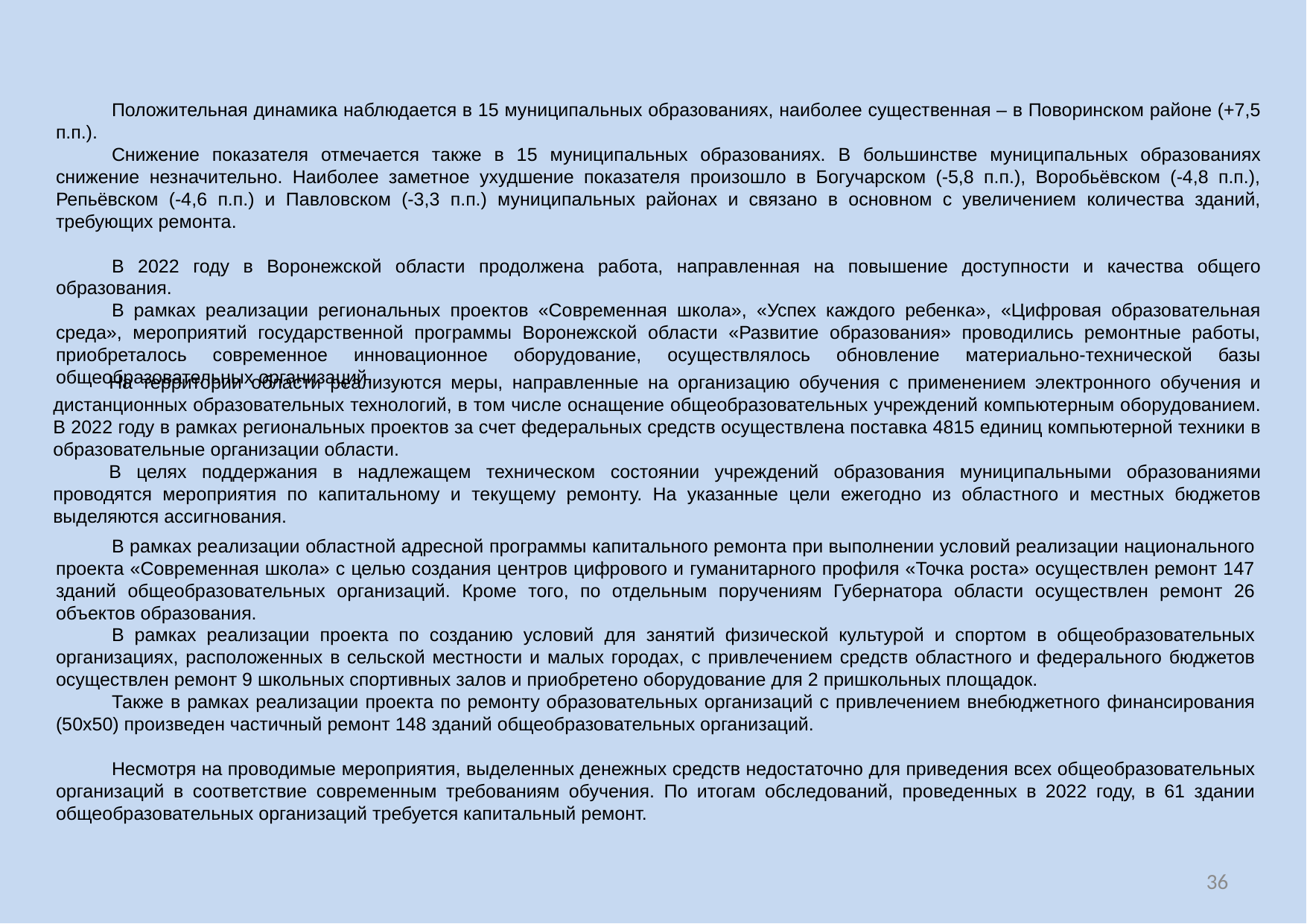

Положительная динамика наблюдается в 15 муниципальных образованиях, наиболее существенная – в Поворинском районе (+7,5 п.п.).
Снижение показателя отмечается также в 15 муниципальных образованиях. В большинстве муниципальных образованиях снижение незначительно. Наиболее заметное ухудшение показателя произошло в Богучарском (-5,8 п.п.), Воробьёвском (-4,8 п.п.), Репьёвском (-4,6 п.п.) и Павловском (-3,3 п.п.) муниципальных районах и связано в основном с увеличением количества зданий, требующих ремонта.

В 2022 году в Воронежской области продолжена работа, направленная на повышение доступности и качества общего образования.
В рамках реализации региональных проектов «Современная школа», «Успех каждого ребенка», «Цифровая образовательная среда», мероприятий государственной программы Воронежской области «Развитие образования» проводились ремонтные работы, приобреталось современное инновационное оборудование, осуществлялось обновление материально-технической базы общеобразовательных организаций.

На территории области реализуются меры, направленные на организацию обучения с применением электронного обучения и дистанционных образовательных технологий, в том числе оснащение общеобразовательных учреждений компьютерным оборудованием. В 2022 году в рамках региональных проектов за счет федеральных средств осуществлена поставка 4815 единиц компьютерной техники в образовательные организации области.
В целях поддержания в надлежащем техническом состоянии учреждений образования муниципальными образованиями проводятся мероприятия по капитальному и текущему ремонту. На указанные цели ежегодно из областного и местных бюджетов выделяются ассигнования.

В рамках реализации областной адресной программы капитального ремонта при выполнении условий реализации национального проекта «Современная школа» с целью создания центров цифрового и гуманитарного профиля «Точка роста» осуществлен ремонт 147 зданий общеобразовательных организаций. Кроме того, по отдельным поручениям Губернатора области осуществлен ремонт 26 объектов образования.
В рамках реализации проекта по созданию условий для занятий физической культурой и спортом в общеобразовательных организациях, расположенных в сельской местности и малых городах, с привлечением средств областного и федерального бюджетов осуществлен ремонт 9 школьных спортивных залов и приобретено оборудование для 2 пришкольных площадок.
Также в рамках реализации проекта по ремонту образовательных организаций с привлечением внебюджетного финансирования (50х50) произведен частичный ремонт 148 зданий общеобразовательных организаций.

Несмотря на проводимые мероприятия, выделенных денежных средств недостаточно для приведения всех общеобразовательных организаций в соответствие современным требованиям обучения. По итогам обследований, проведенных в 2022 году, в 61 здании общеобразовательных организаций требуется капитальный ремонт.
36